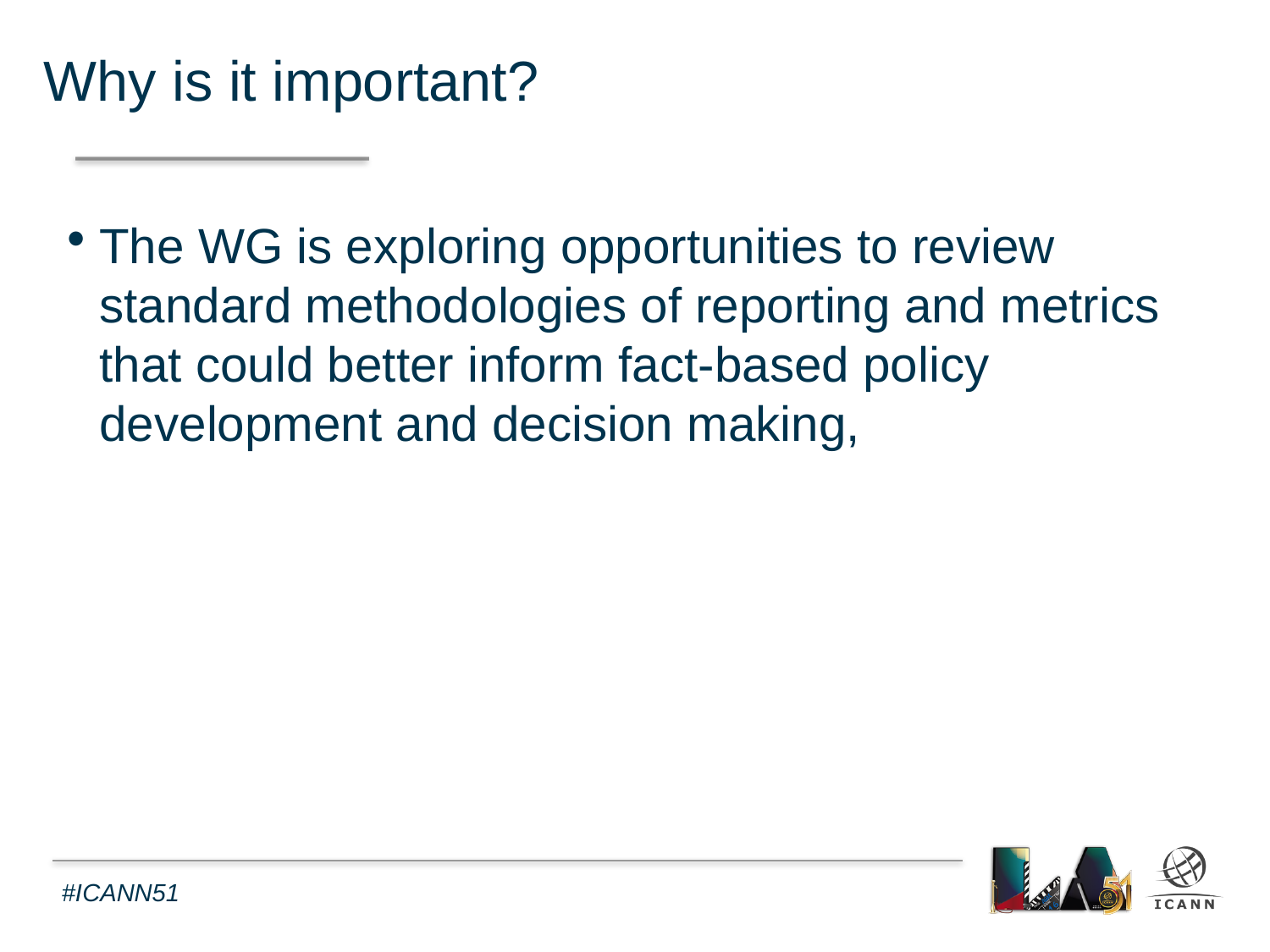

Why is it important?
The WG is exploring opportunities to review standard methodologies of reporting and metrics that could better inform fact-based policy development and decision making,